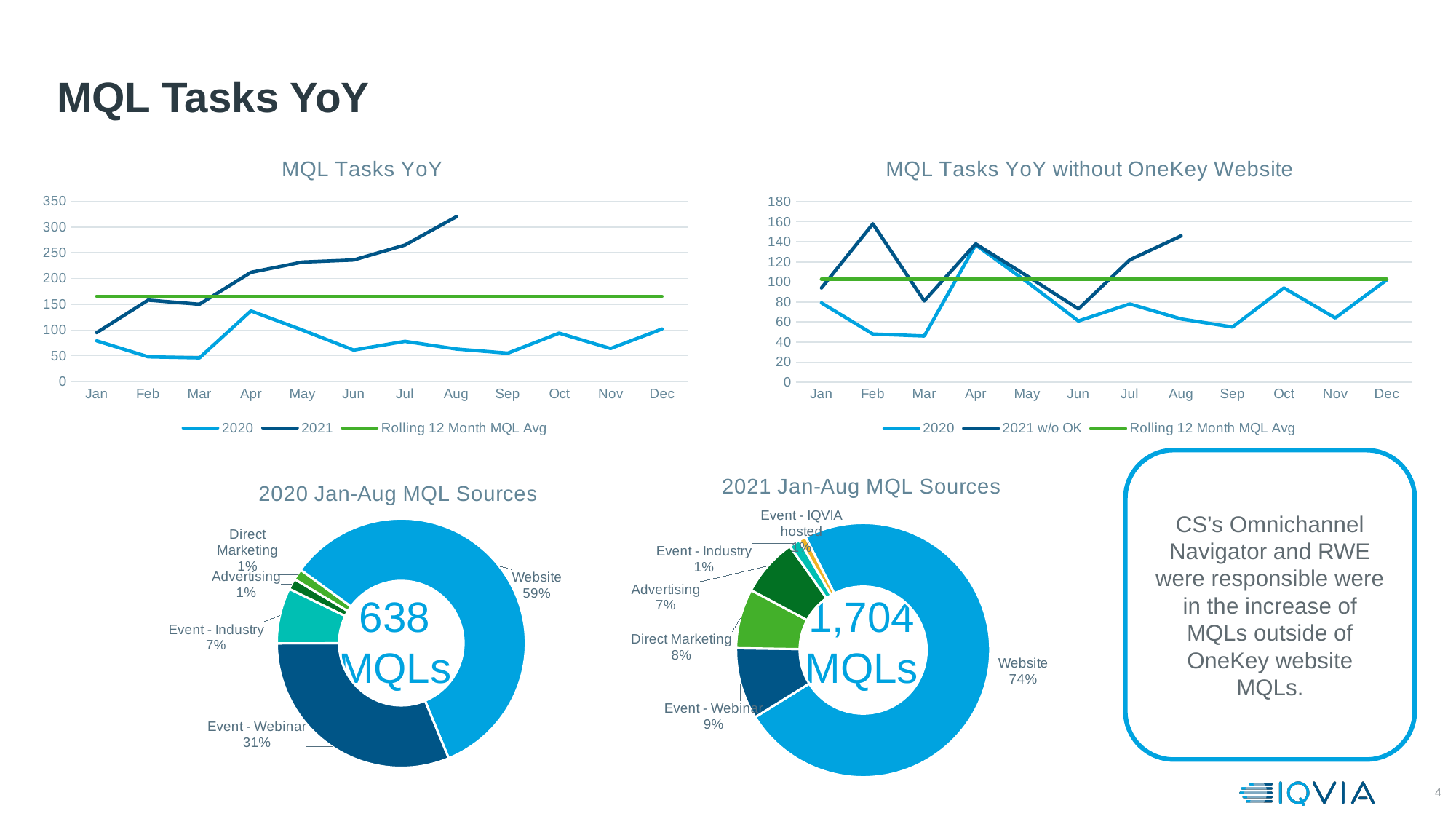

# MQL Tasks YoY

### Chart: MQL Tasks YoY

| Category | 2020 | 2021 | Rolling 12 Month MQL Avg |
|---|---|---|---|
| Jan | 79.0 | 95.0 | 165.25 |
| Feb | 48.0 | 158.0 | 165.25 |
| Mar | 46.0 | 150.0 | 165.25 |
| Apr | 137.0 | 212.0 | 165.25 |
| May | 100.0 | 232.0 | 165.25 |
| Jun | 61.0 | 236.0 | 165.25 |
| Jul | 78.0 | 265.0 | 165.25 |
| Aug | 63.0 | 320.0 | 165.25 |
| Sep | 55.0 | None | 165.25 |
| Oct | 94.0 | None | 165.25 |
| Nov | 64.0 | None | 165.25 |
| Dec | 102.0 | None | 165.25 |

### Chart: MQL Tasks YoY without OneKey Website

| Category | 2020 | 2021 w/o OK | Rolling 12 Month MQL Avg |
|---|---|---|---|
| Jan | 79.0 | 94.0 | 102.75 |
| Feb | 48.0 | 158.0 | 102.75 |
| Mar | 46.0 | 81.0 | 102.75 |
| Apr | 137.0 | 138.0 | 102.75 |
| May | 100.0 | 106.0 | 102.75 |
| Jun | 61.0 | 73.0 | 102.75 |
| Jul | 78.0 | 122.0 | 102.75 |
| Aug | 63.0 | 146.0 | 102.75 |
| Sep | 55.0 | None | 102.75 |
| Oct | 94.0 | None | 102.75 |
| Nov | 64.0 | None | 102.75 |
| Dec | 102.0 | None | 102.75 |
CS’s Omnichannel Navigator and RWE were responsible were in the increase of MQLs outside of OneKey website MQLs.

### Chart: 2021 Jan-Aug MQL Sources

| Category | Total |
|---|---|
| Website | 1255.0 |
| Event - Webinar | 155.0 |
| Direct Marketing | 129.0 |
| Advertising | 126.0 |
| Event - Industry | 24.0 |
| Event - IQVIA hosted | 15.0 |

### Chart: 2020 Jan-Aug MQL Sources

| Category | Total |
|---|---|
| Website | 375.0 |
| Event - Webinar | 199.0 |
| Event - Industry | 46.0 |
| Advertising | 9.0 |
| Direct Marketing | 9.0 |
638
MQLs
1,704
MQLs